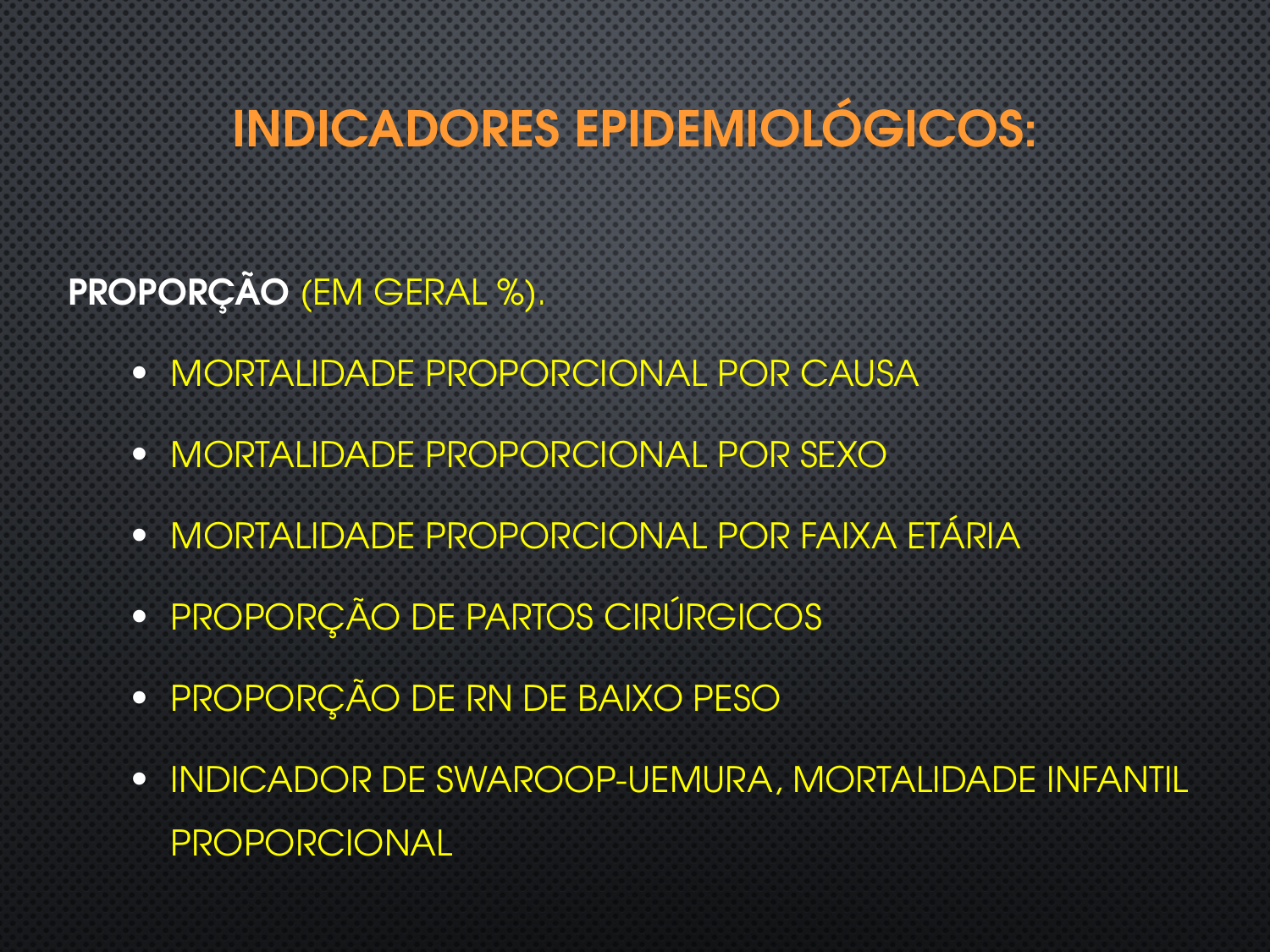

# Indicadores epidemiológicos:
Proporção (em geral %).
Mortalidade proporcional por causa
Mortalidade proporcional por sexo
Mortalidade proporcional por faixa etária
Proporção de partos cirúrgicos
Proporção de RN de baixo peso
Indicador de Swaroop-Uemura, mortalidade infantil proporcional